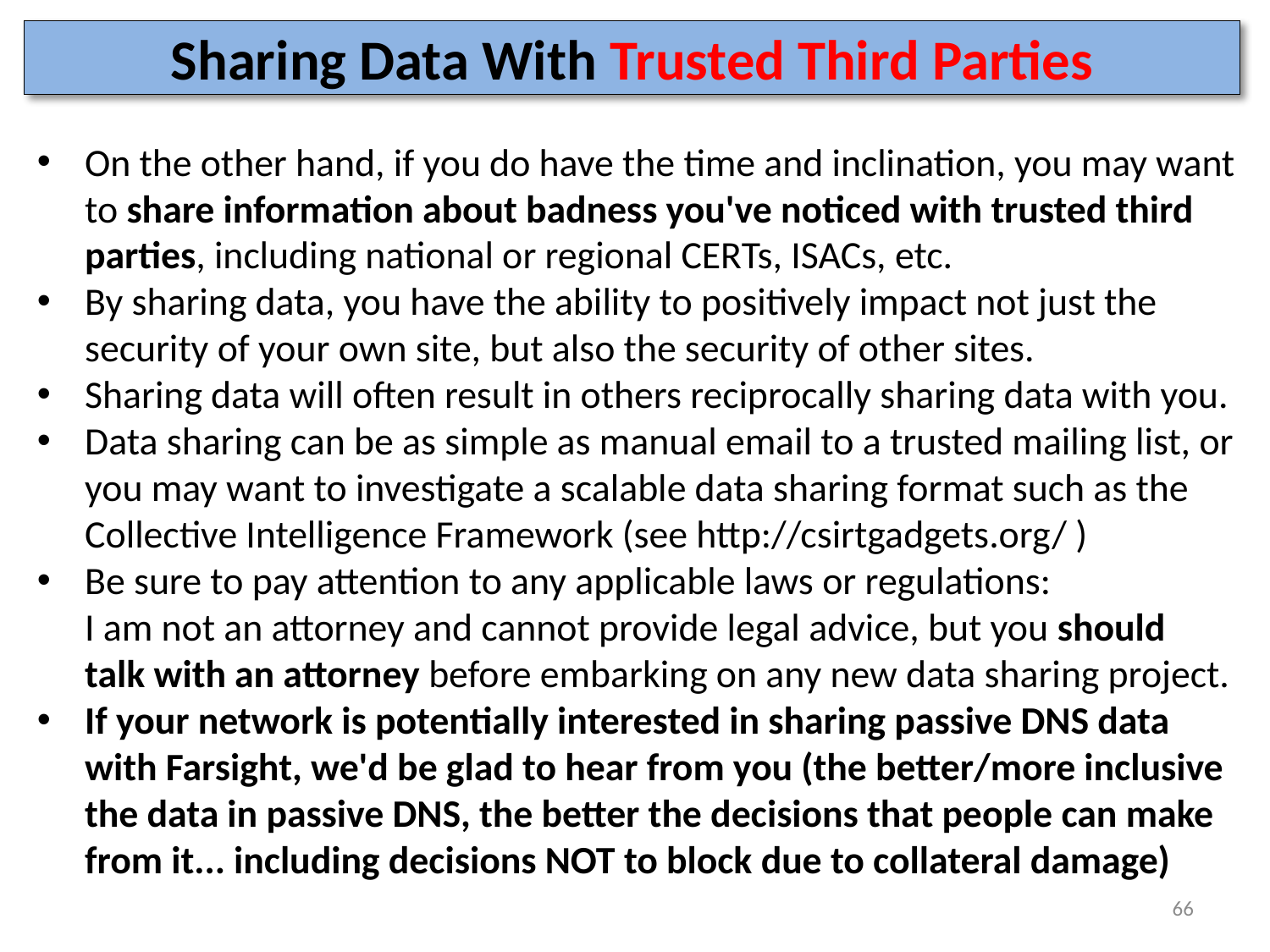

# Sharing Data With Trusted Third Parties
On the other hand, if you do have the time and inclination, you may want to share information about badness you've noticed with trusted third parties, including national or regional CERTs, ISACs, etc.
By sharing data, you have the ability to positively impact not just the security of your own site, but also the security of other sites.
Sharing data will often result in others reciprocally sharing data with you.
Data sharing can be as simple as manual email to a trusted mailing list, or you may want to investigate a scalable data sharing format such as the Collective Intelligence Framework (see http://csirtgadgets.org/ )
Be sure to pay attention to any applicable laws or regulations:
I am not an attorney and cannot provide legal advice, but you should
talk with an attorney before embarking on any new data sharing project.
If your network is potentially interested in sharing passive DNS data with Farsight, we'd be glad to hear from you (the better/more inclusive the data in passive DNS, the better the decisions that people can make from it... including decisions NOT to block due to collateral damage)
66